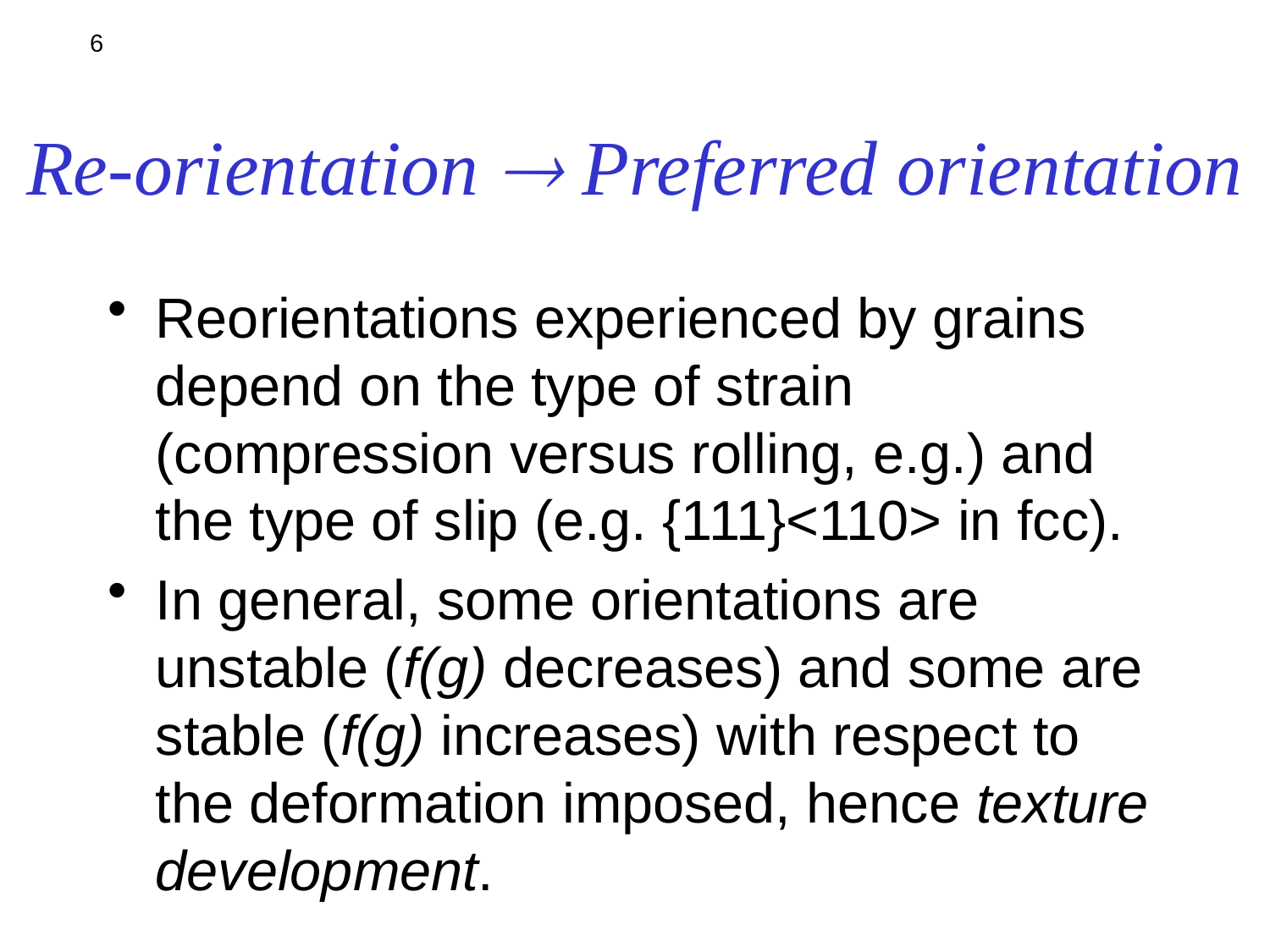

6
# Re-orientation → Preferred orientation
Reorientations experienced by grains depend on the type of strain (compression versus rolling, e.g.) and the type of slip (e.g. {111}<110> in fcc).
In general, some orientations are unstable (f(g) decreases) and some are stable (f(g) increases) with respect to the deformation imposed, hence texture development.